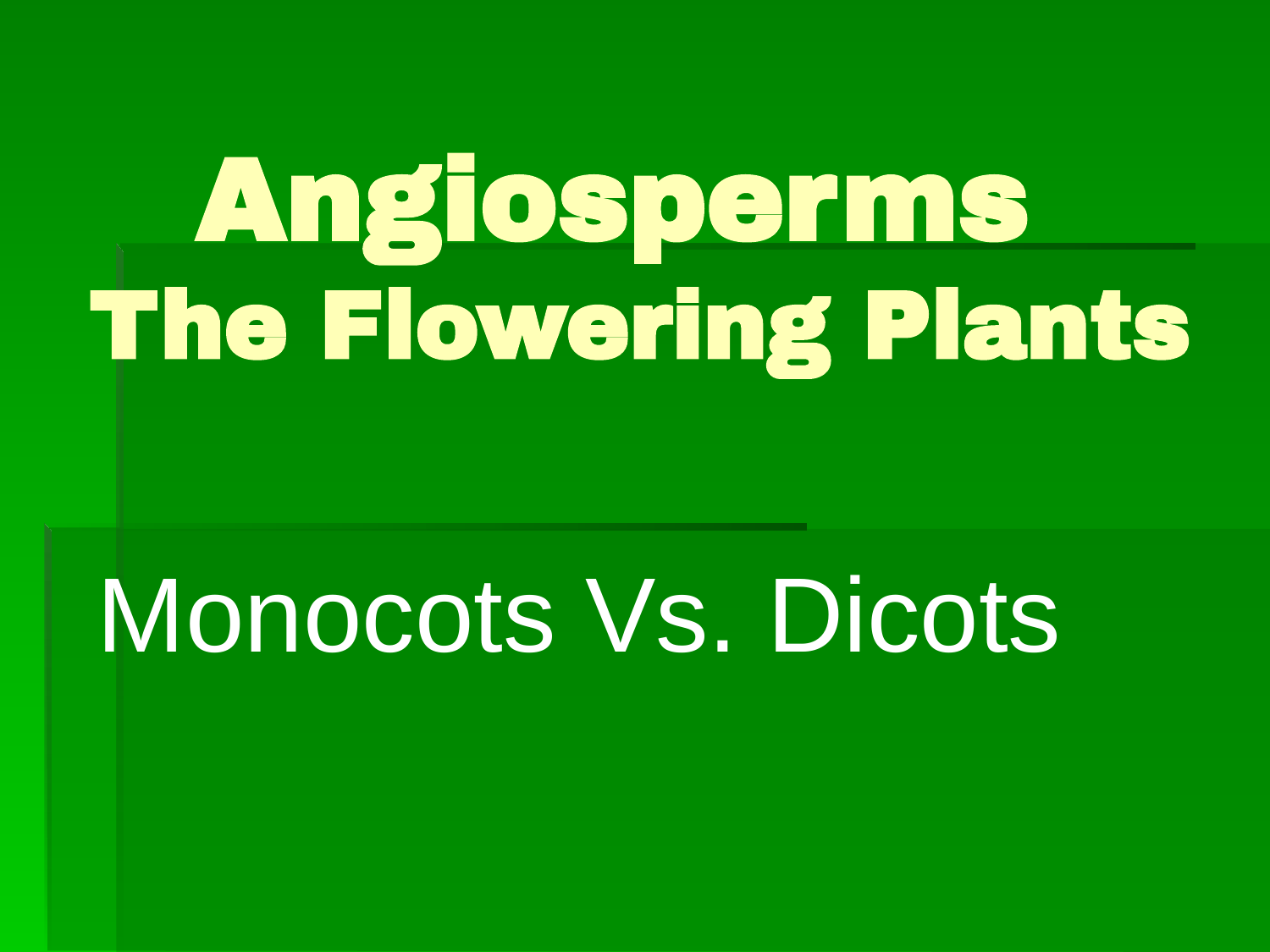

# Angiosperms The Flowering Plants
Monocots Vs. Dicots